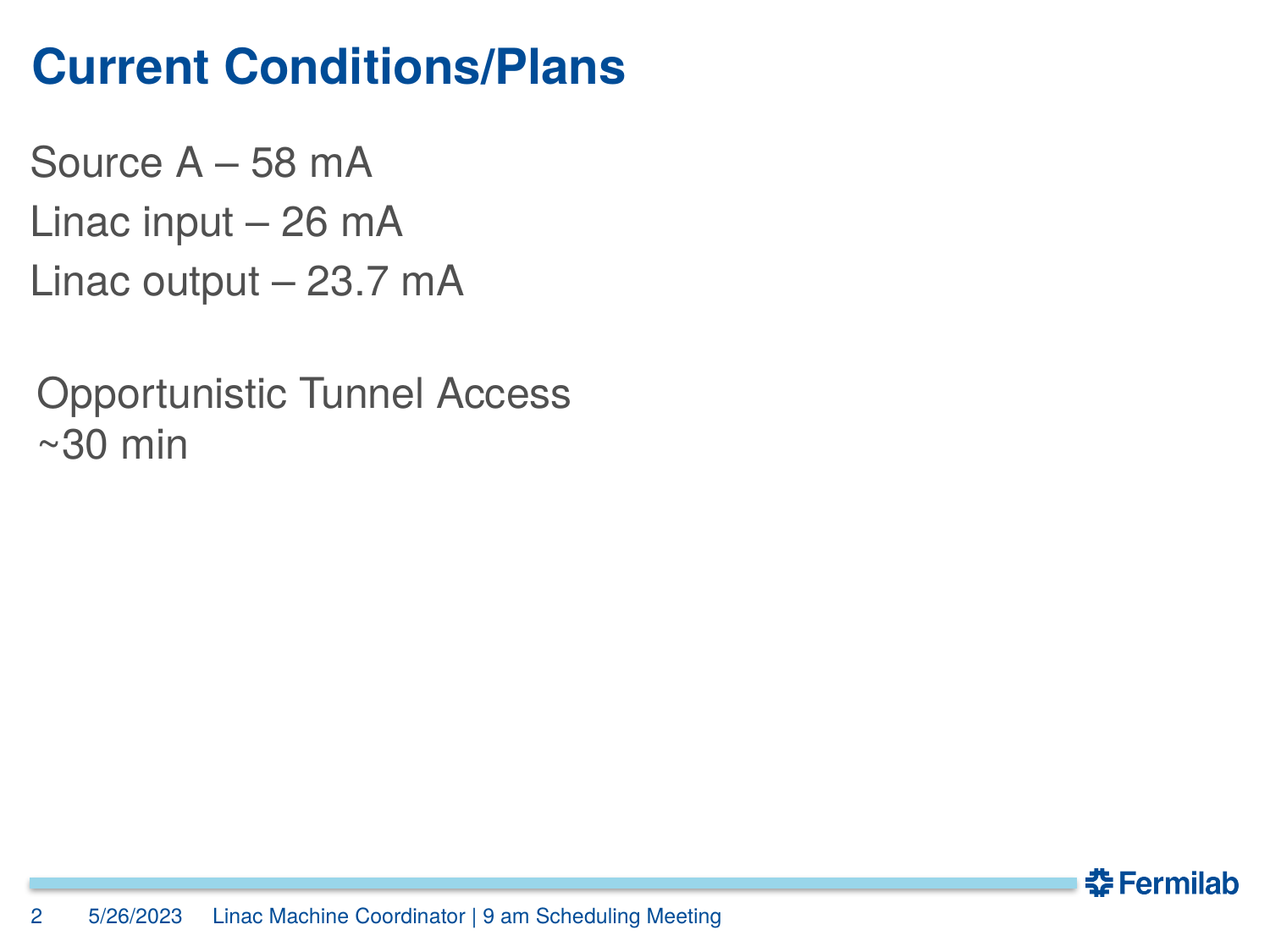

# Current Conditions/Plans
Source A – 58 mA
Linac input – 26 mA
Linac output – 23.7 mA

Opportunistic Tunnel Access ~30 min

2
5/26/2023
Linac Machine Coordinator | 9 am Scheduling Meeting